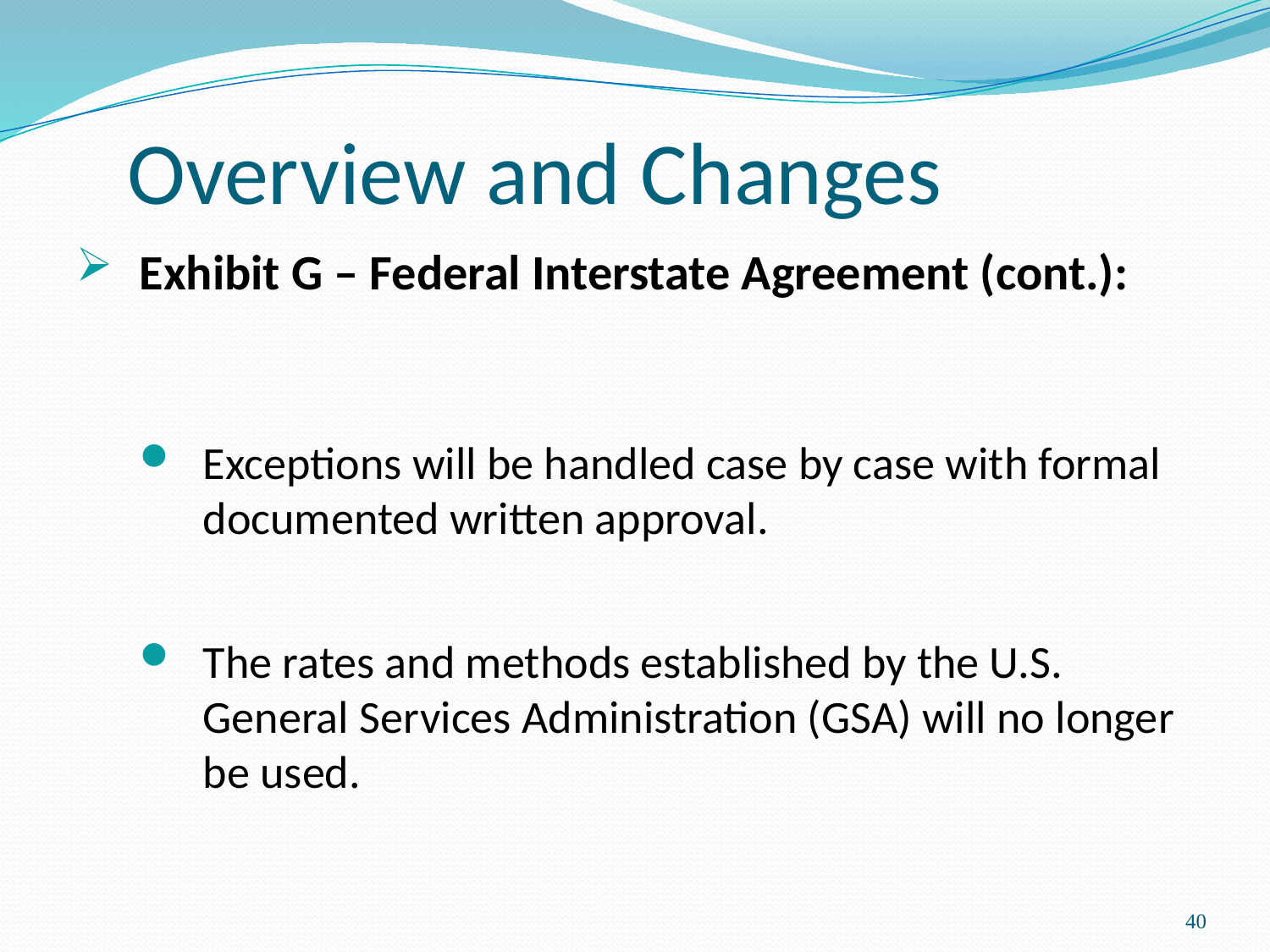

# Overview and Changes
Exhibit G – Federal Interstate Agreement (cont.):

Exceptions will be handled case by case with formal documented written approval.

The rates and methods established by the U.S. General Services Administration (GSA) will no longer be used.

40